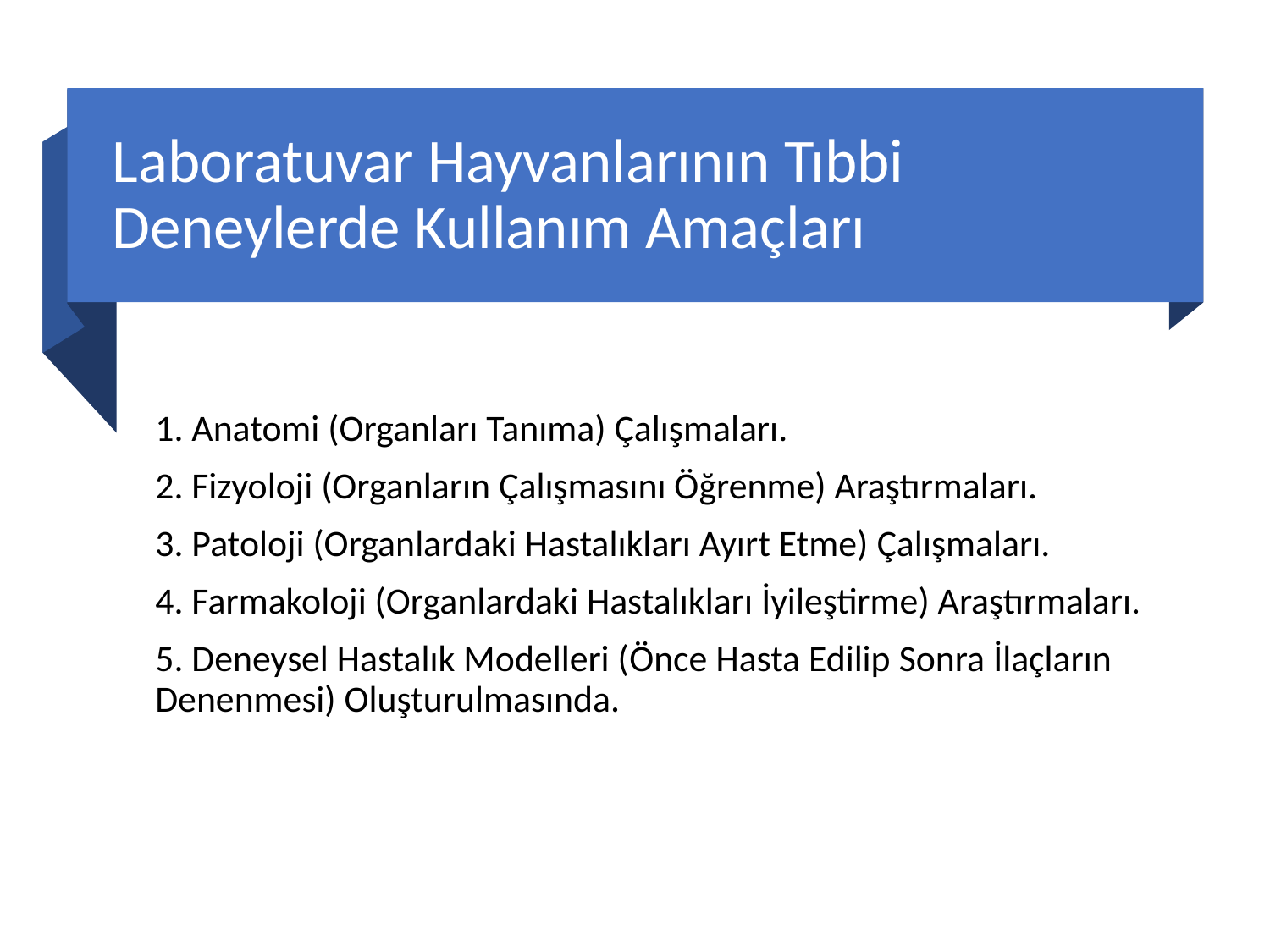

# Laboratuvar Hayvanlarının Tıbbi Deneylerde Kullanım Amaçları

1. Anatomi (Organları Tanıma) Çalışmaları.
2. Fizyoloji (Organların Çalışmasını Öğrenme) Araştırmaları.
3. Patoloji (Organlardaki Hastalıkları Ayırt Etme) Çalışmaları.
4. Farmakoloji (Organlardaki Hastalıkları İyileştirme) Araştırmaları.
5. Deneysel Hastalık Modelleri (Önce Hasta Edilip Sonra İlaçların Denenmesi) Oluşturulmasında.